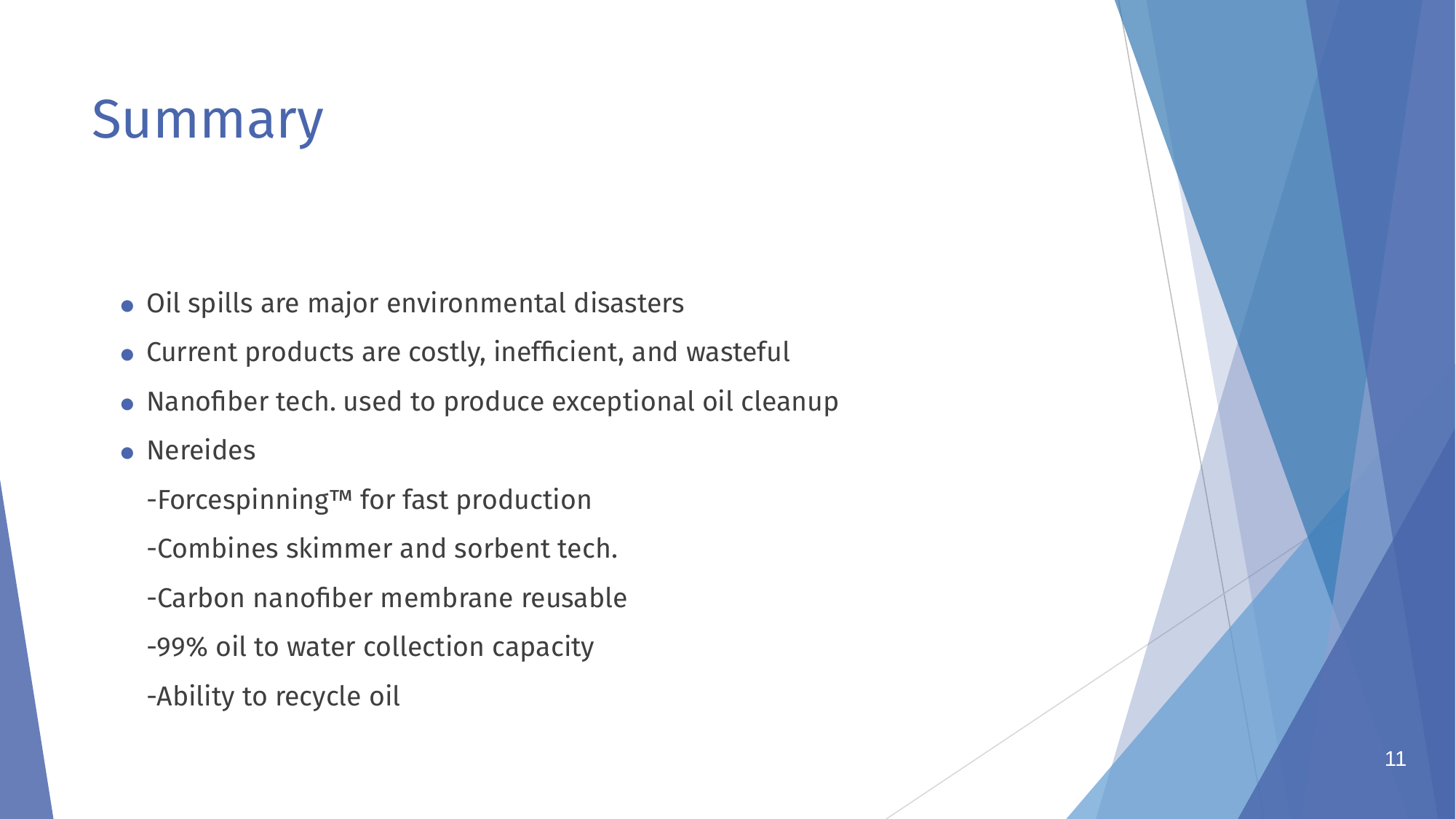

# Summary
Oil spills are major environmental disasters
Current products are costly, inefficient, and wasteful
Nanofiber tech. used to produce exceptional oil cleanup
Nereides
-Forcespinning™ for fast production
-Combines skimmer and sorbent tech.
-Carbon nanofiber membrane reusable
-99% oil to water collection capacity
-Ability to recycle oil

11